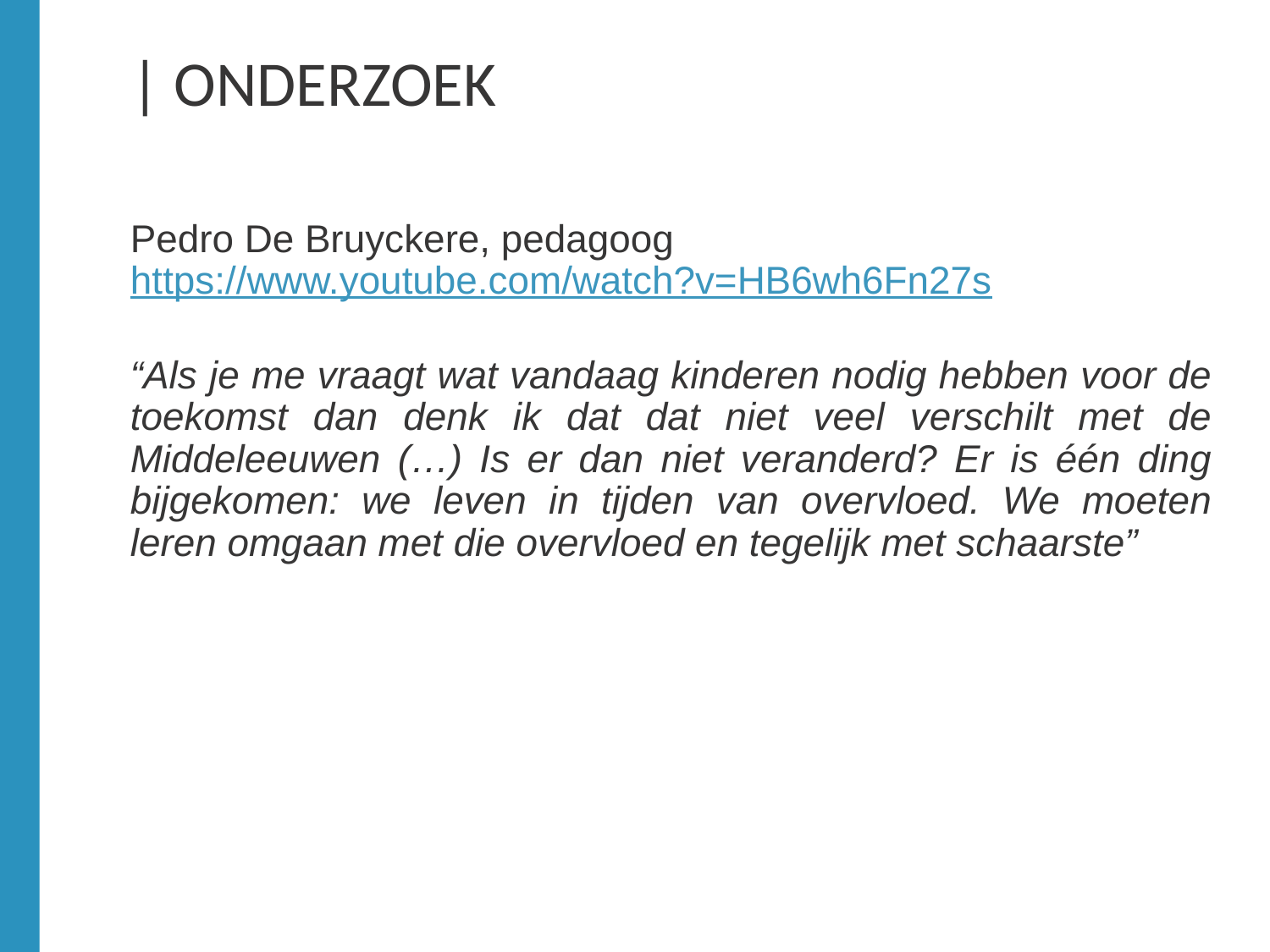

# | ONDERZOEK
Pedro De Bruyckere, pedagoog https://www.youtube.com/watch?v=HB6wh6Fn27s

“Als je me vraagt wat vandaag kinderen nodig hebben voor de toekomst dan denk ik dat dat niet veel verschilt met de Middeleeuwen (…) Is er dan niet veranderd? Er is één ding bijgekomen: we leven in tijden van overvloed. We moeten leren omgaan met die overvloed en tegelijk met schaarste”